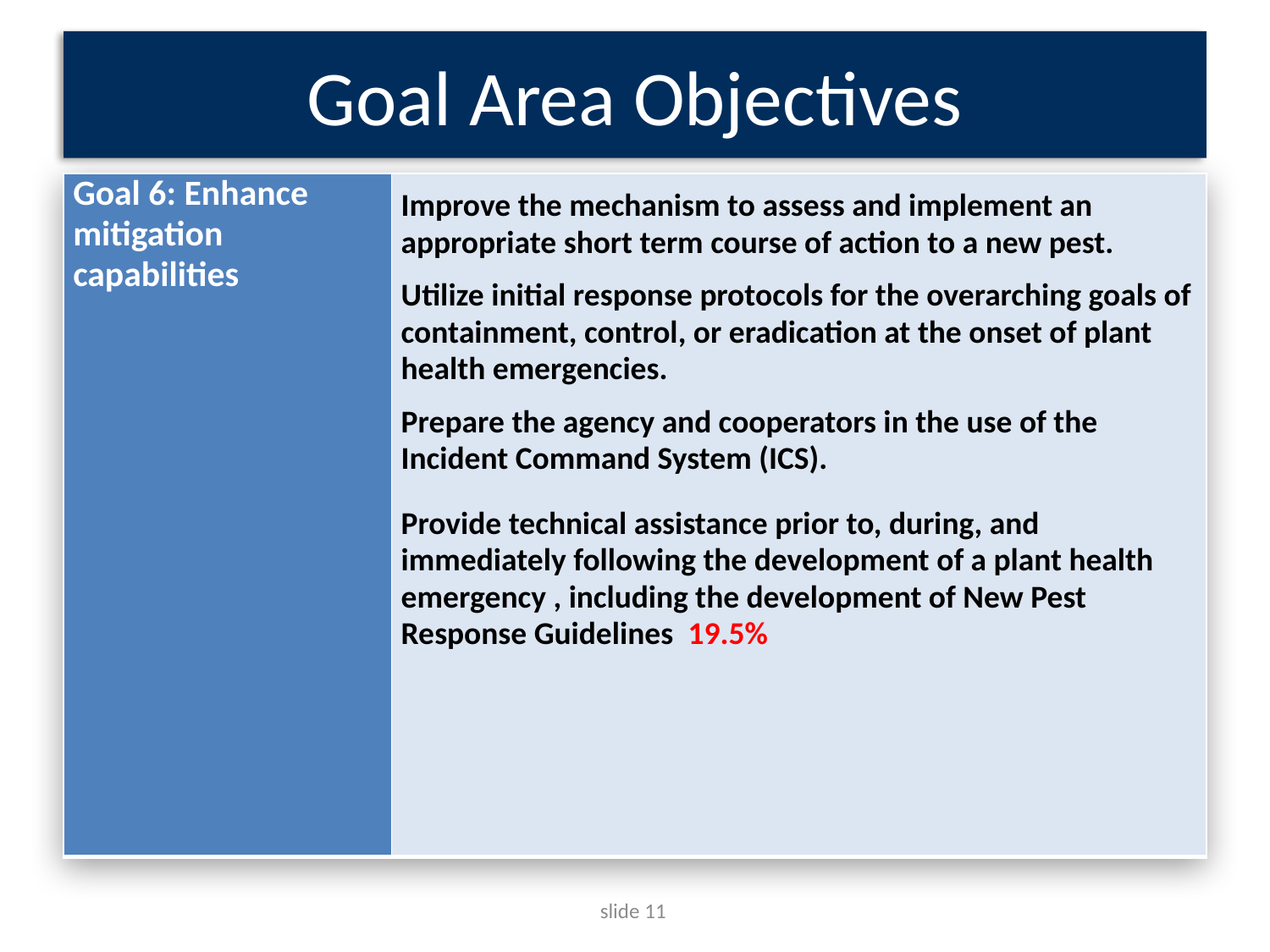

# Goal Area Objectives
| Goal 6: Enhance mitigation capabilities | Improve the mechanism to assess and implement an appropriate short term course of action to a new pest.   Utilize initial response protocols for the overarching goals of containment, control, or eradication at the onset of plant health emergencies.   Prepare the agency and cooperators in the use of the Incident Command System (ICS).   Provide technical assistance prior to, during, and immediately following the development of a plant health emergency , including the development of New Pest Response Guidelines 19.5% |
| --- | --- |